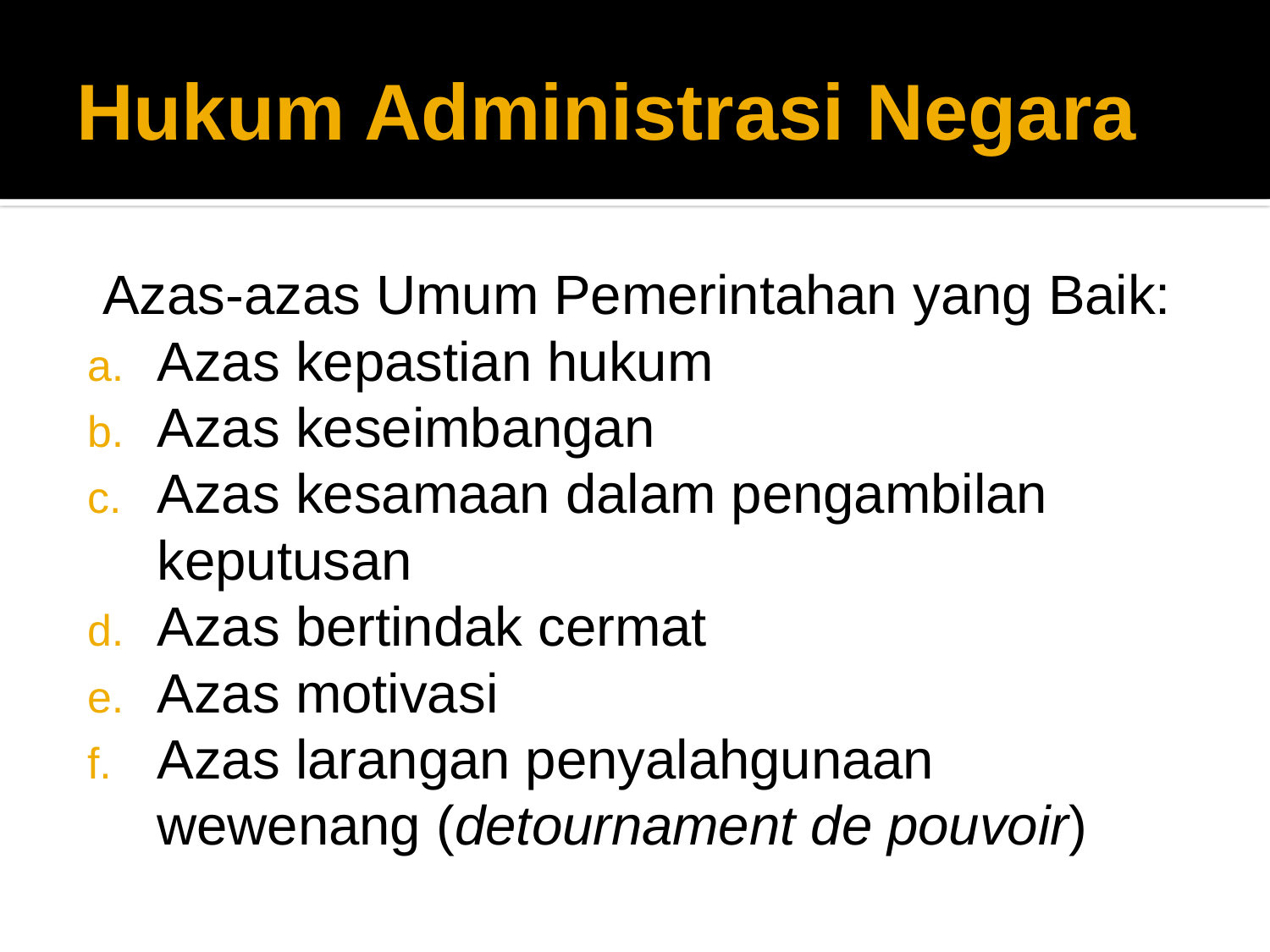

# Hukum Administrasi Negara
 Azas-azas Umum Pemerintahan yang Baik:
Azas kepastian hukum
Azas keseimbangan
Azas kesamaan dalam pengambilan keputusan
Azas bertindak cermat
Azas motivasi
Azas larangan penyalahgunaan wewenang (detournament de pouvoir)